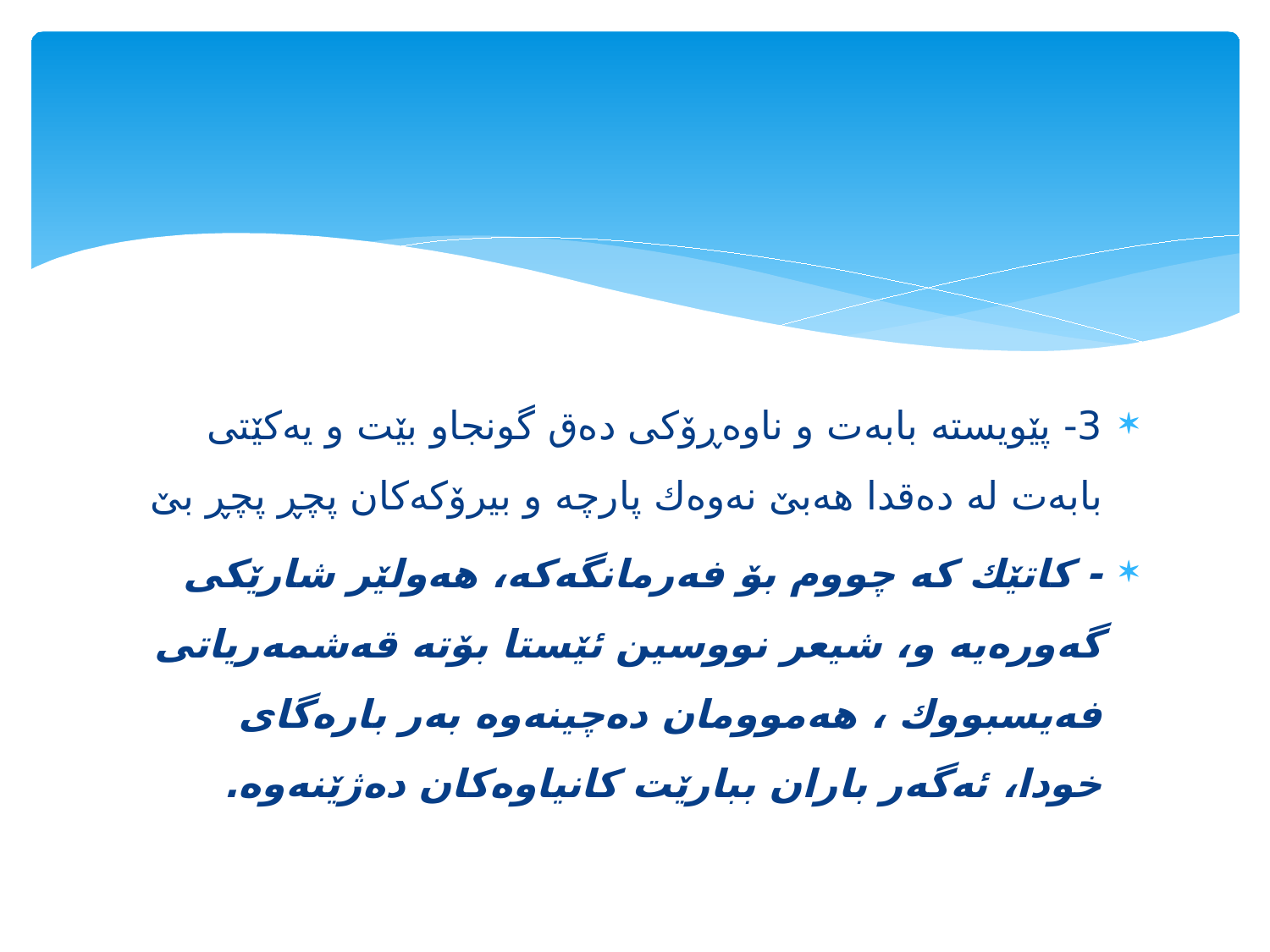

#
3- پێویسته‌ بابه‌ت و ناوه‌ڕۆكی ده‌ق گونجاو بێت و یه‌كێتی بابه‌ت له‌ ده‌قدا هه‌بێ نه‌وه‌ك پارچه‌ و بیرۆكه‌كان پچڕ پچڕ بێ
- كاتێك كه‌ چووم بۆ فه‌رمانگه‌كه‌، هه‌ولێر شارێكی گه‌وره‌یه‌ و، شیعر نووسین ئێستا بۆته‌ قه‌شمه‌ریاتی فه‌یسبووك ، هه‌موومان ده‌چینه‌وه‌ به‌ر باره‌گای خودا، ئه‌گه‌ر باران ببارێت كانیاوه‌كان ده‌ژێنه‌وه‌.